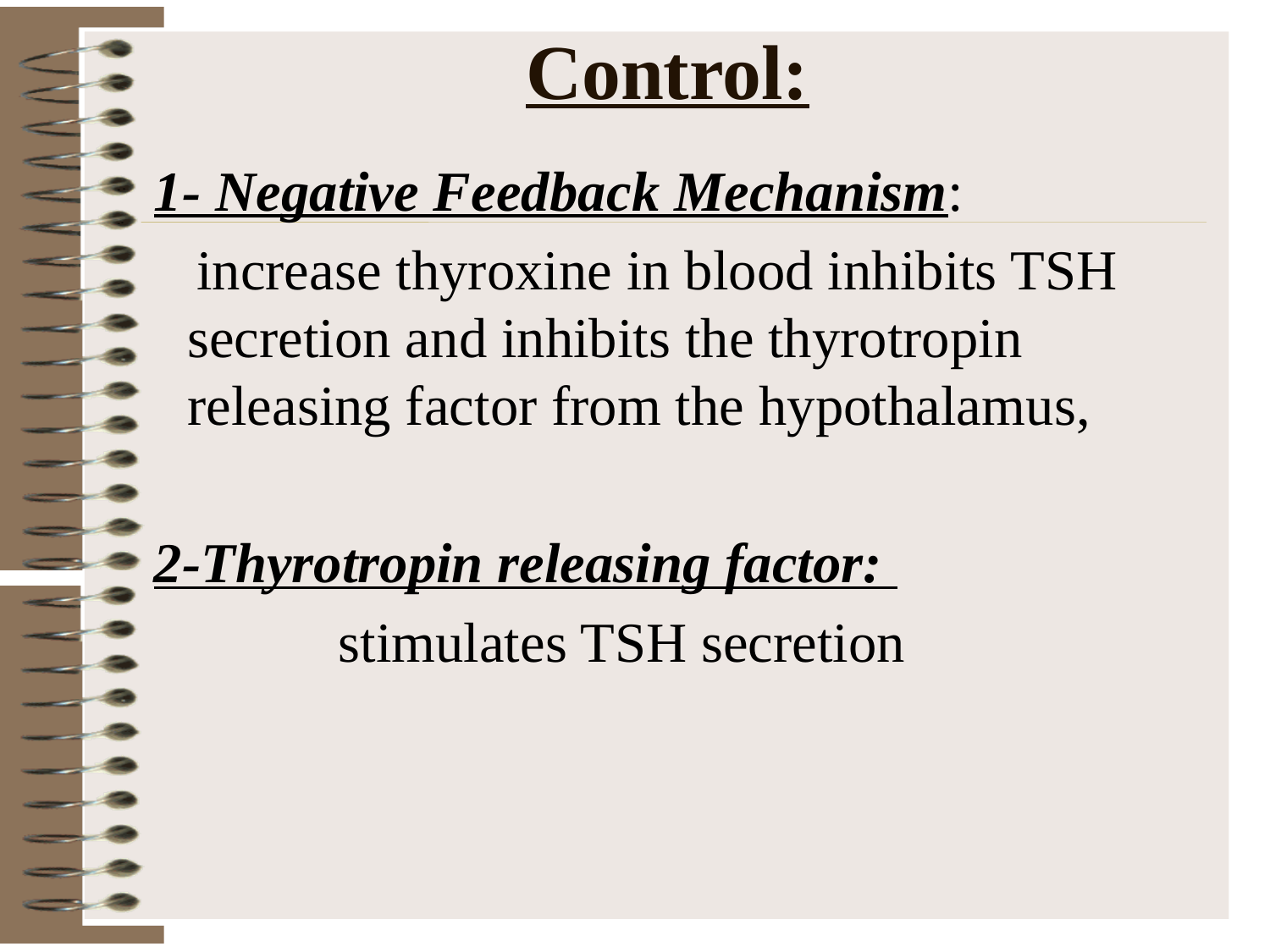

# Control:
 1- Negative Feedback Mechanism:
    increase thyroxine in blood inhibits TSH secretion and inhibits the thyrotropin releasing factor from the hypothalamus,

 2-Thyrotropin releasing factor:
              stimulates TSH secretion